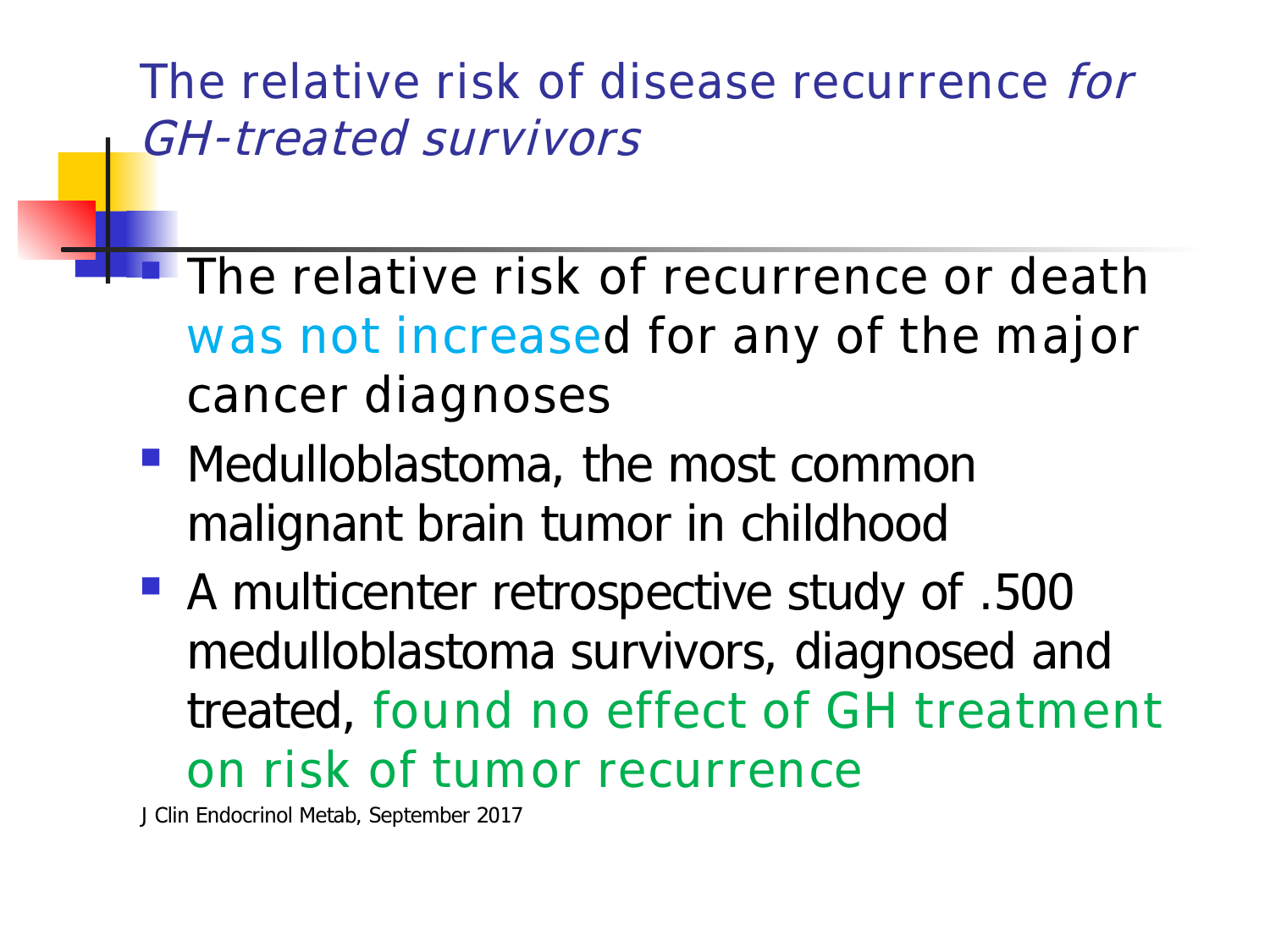

# The relative risk of disease recurrence for GH-treated survivors

The relative risk of recurrence or death was not increased for any of the major cancer diagnoses
Medulloblastoma, the most common malignant brain tumor in childhood
A multicenter retrospective study of .500 medulloblastoma survivors, diagnosed and treated, found no effect of GH treatment on risk of tumor recurrence
J Clin Endocrinol Metab, September 2017